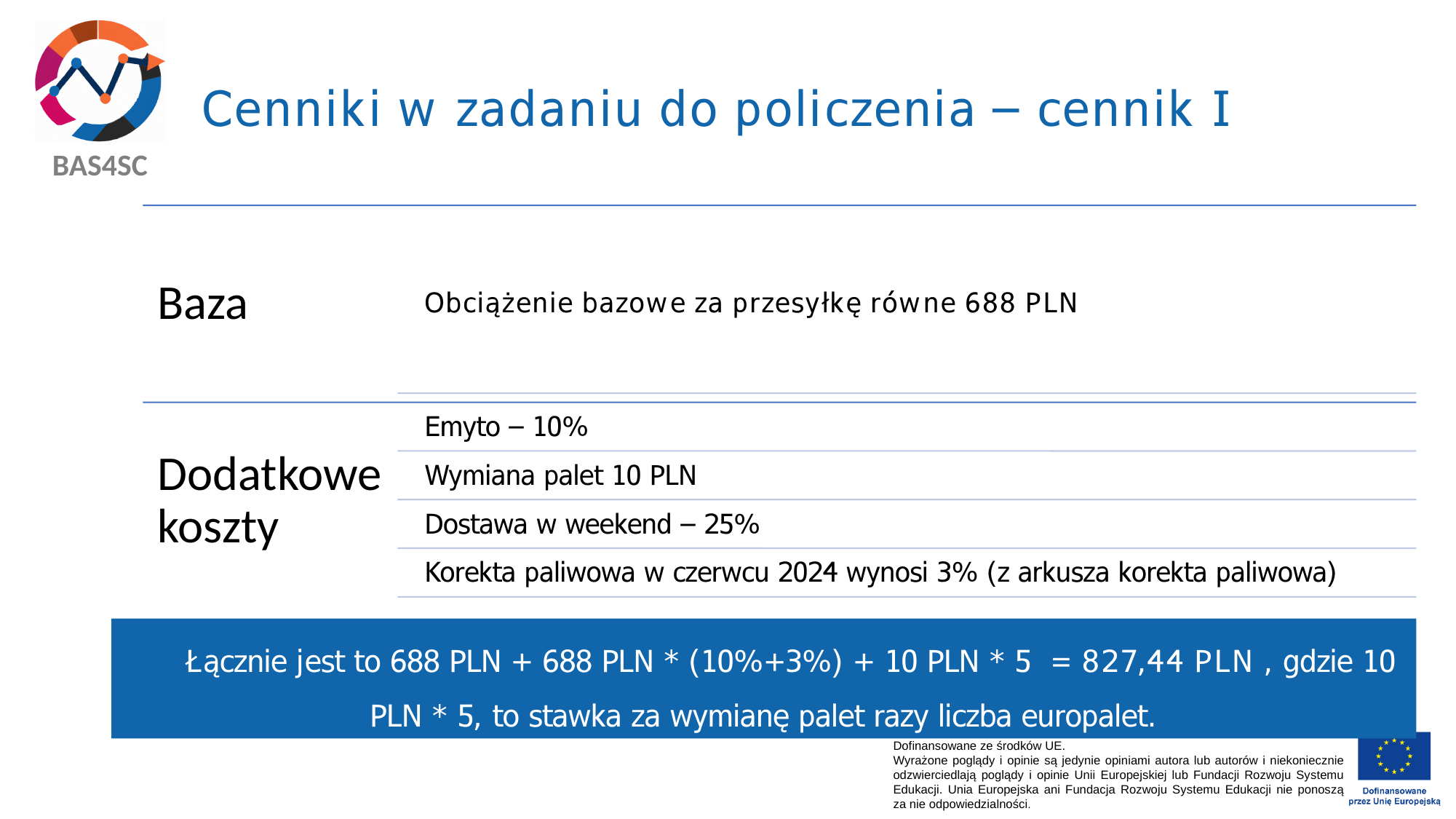

# Cenniki w zadaniu do policzenia – cennik I
Baza
Obciążenie bazowe za przesyłkę równe 688 PLN
Dodatkowe koszty
Emyto – 10%
Wymiana palet 10 PLN
Dostawa w weekend – 25%
Korekta paliwowa w czerwcu 2024 wynosi 3% (z arkusza korekta paliwowa)
Łącznie jest to 688 PLN + 688 PLN * (10%+3%) + 10 PLN * 5  = 827,44 PLN , gdzie 10 PLN * 5, to stawka za wymianę palet razy liczba europalet.